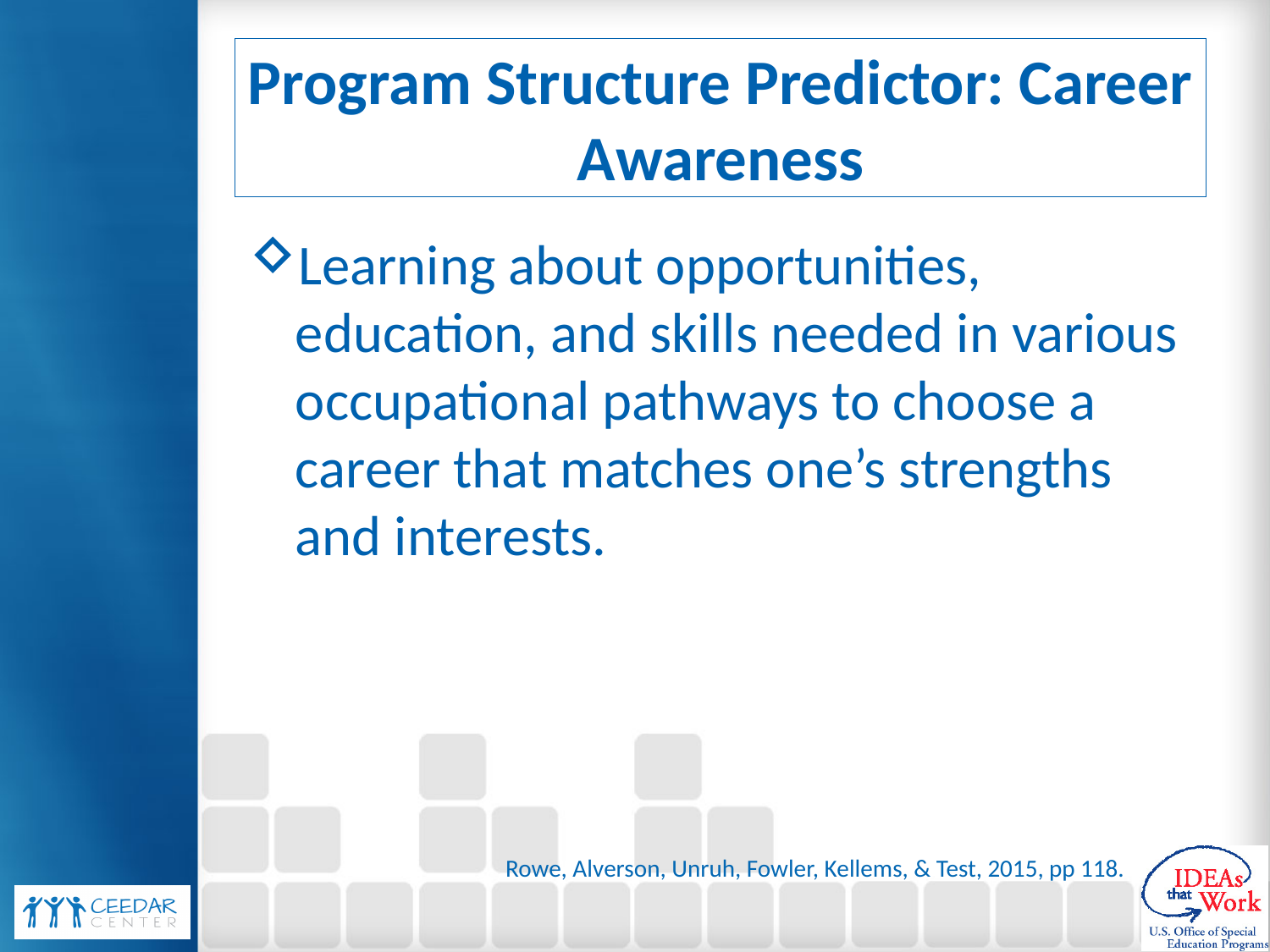

# Program Structure Predictor: Career Awareness
Learning about opportunities, education, and skills needed in various occupational pathways to choose a career that matches one’s strengths and interests.
Rowe, Alverson, Unruh, Fowler, Kellems, & Test, 2015, pp 118.